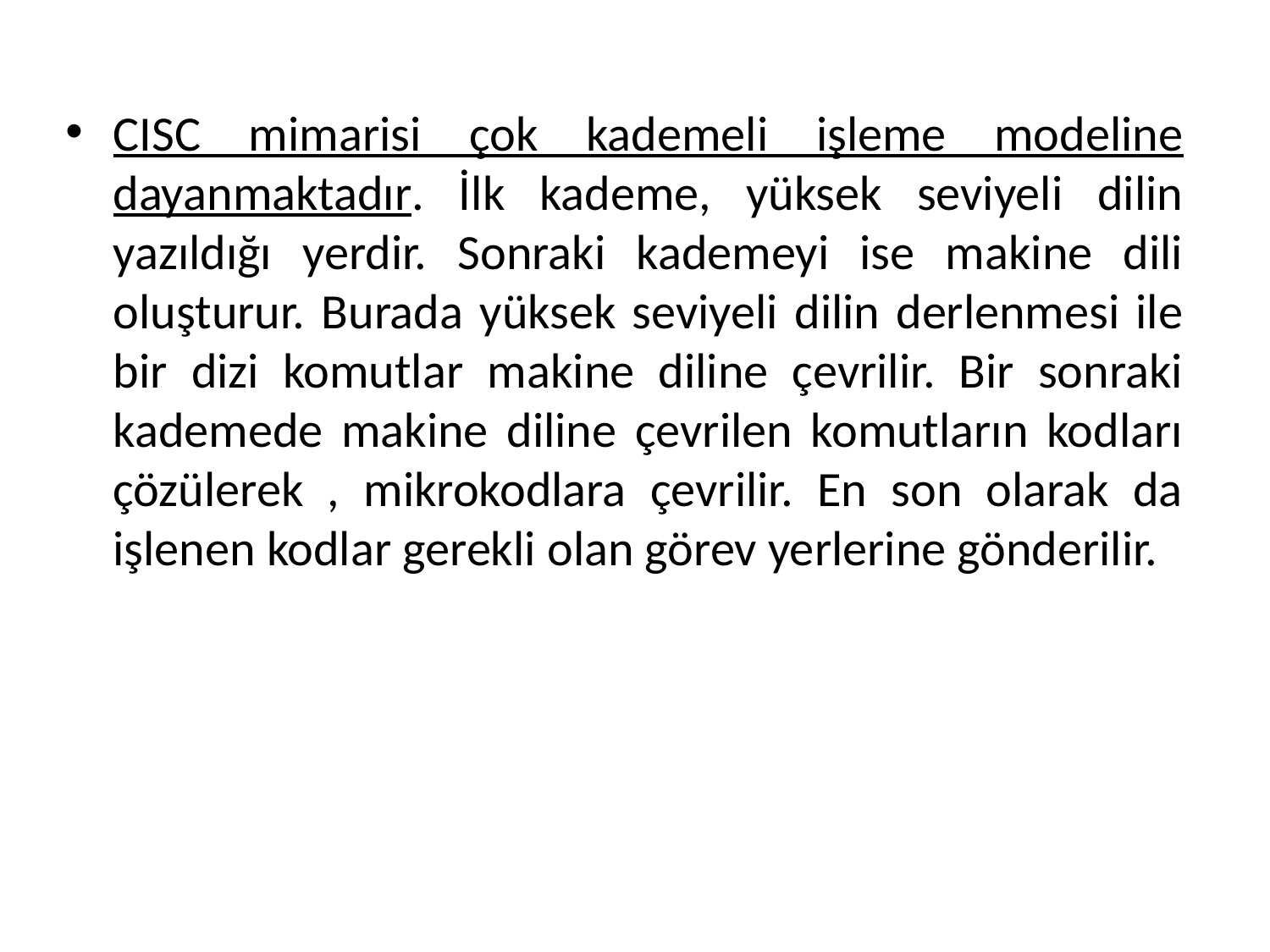

CISC mimarisi çok kademeli işleme modeline dayanmaktadır. İlk kademe, yüksek seviyeli dilin yazıldığı yerdir. Sonraki kademeyi ise makine dili oluşturur. Burada yüksek seviyeli dilin derlenmesi ile bir dizi komutlar makine diline çevrilir. Bir sonraki kademede makine diline çevrilen komutların kodları çözülerek , mikrokodlara çevrilir. En son olarak da işlenen kodlar gerekli olan görev yerlerine gönderilir.